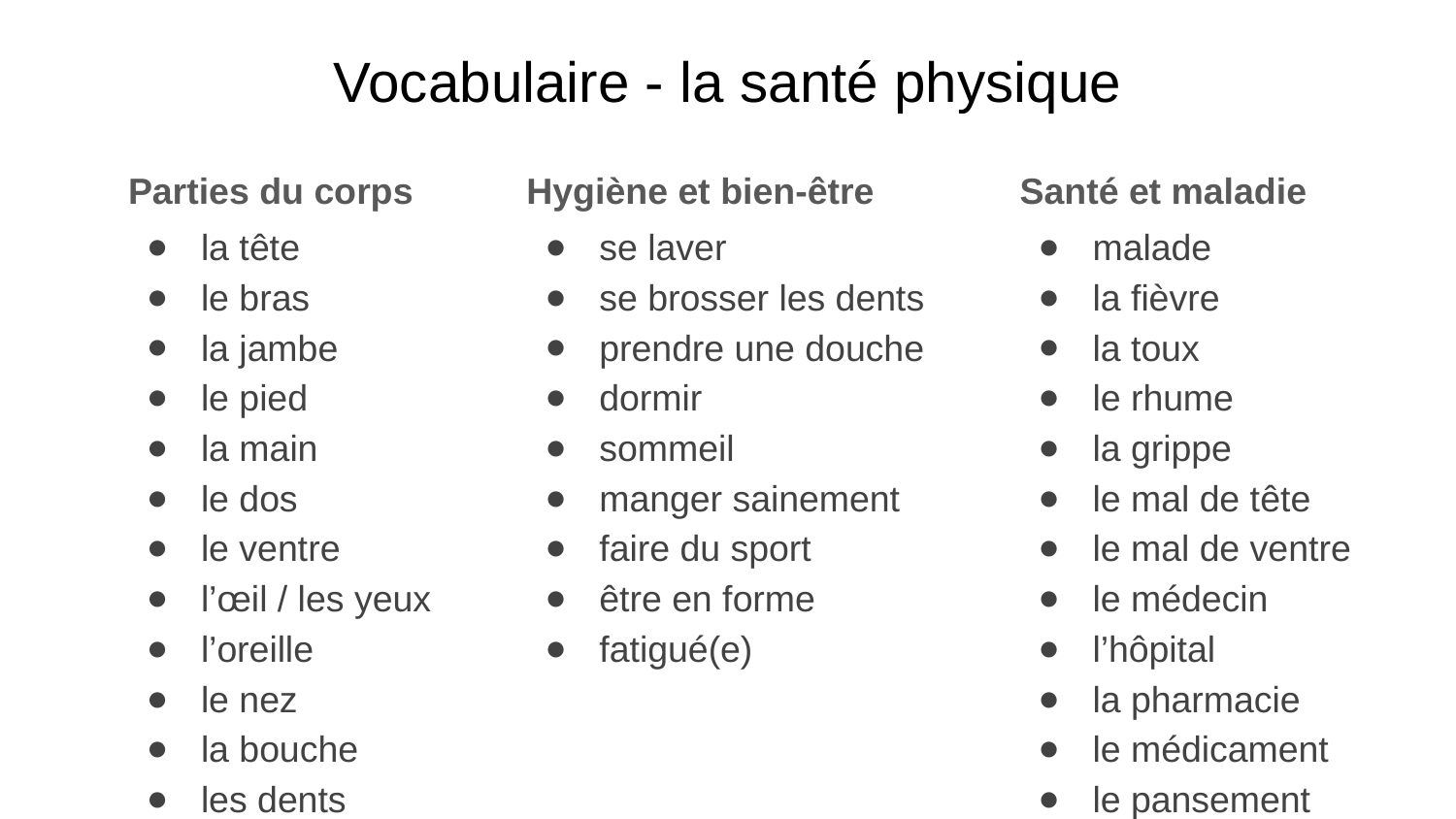

Vocabulaire - la santé physique
Parties du corps
la tête
le bras
la jambe
le pied
la main
le dos
le ventre
l’œil / les yeux
l’oreille
le nez
la bouche
les dents

Hygiène et bien-être
se laver
se brosser les dents
prendre une douche
dormir
sommeil
manger sainement
faire du sport
être en forme
fatigué(e)

Santé et maladie
malade
la fièvre
la toux
le rhume
la grippe
le mal de tête
le mal de ventre
le médecin
l’hôpital
la pharmacie
le médicament
le pansement